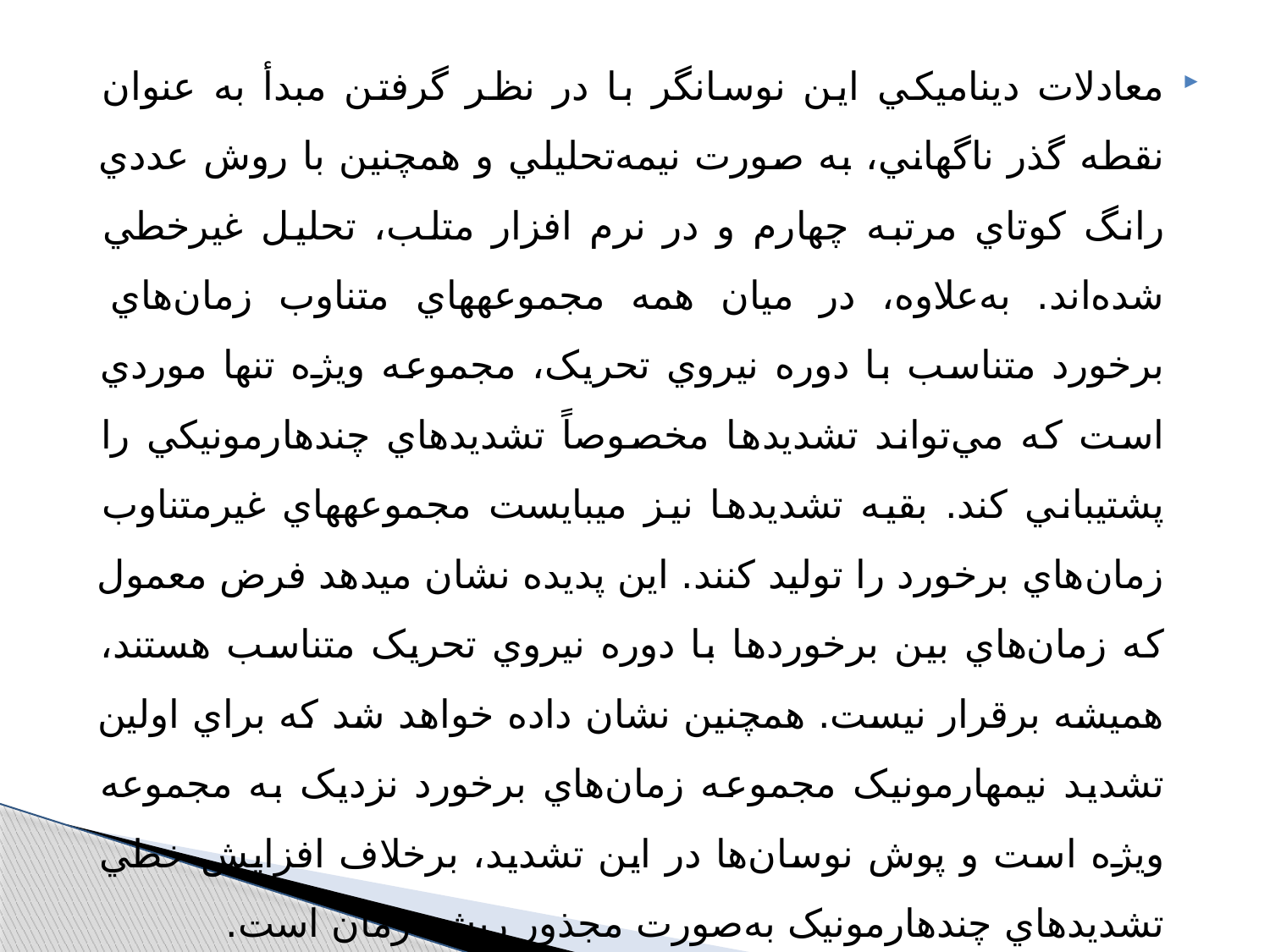

معادلات ديناميکي اين نوسان­گر با در نظر گرفتن مبدأ به عنوان نقطه گذر ناگهاني، به صورت نيمه‌تحليلي و همچنين با روش عددي رانگ کوتاي مرتبه چهارم و در نرم افزار متلب، تحليل غيرخطي شده‌اند. به‌علاوه، در ميان همه مجموعه­هاي متناوب زمان‌هاي برخورد متناسب با دوره نيروي تحريک، مجموعه ويژه تنها موردي است که مي‌تواند تشديد­ها مخصوصاً تشديدهاي چندهارمونيکي را پشتيباني کند. بقيه تشديدها نيز مي­بايست مجموعه­هاي غيرمتناوب زمان‌هاي برخورد را توليد کنند. اين پديده نشان مي­دهد فرض معمول که زمان‌هاي بين برخوردها با دوره نيروي تحريک متناسب هستند، هميشه برقرار نيست. همچنين نشان داده خواهد شد که براي اولين تشديد نيم­هارمونيک مجموعه زمان‌هاي برخورد نزديک به مجموعه ويژه است و پوش نوسان‌ها در اين تشديد، برخلاف افزايش خطي تشديدهاي چندهارمونيک به‌صورت مجذور ريشه زمان است.